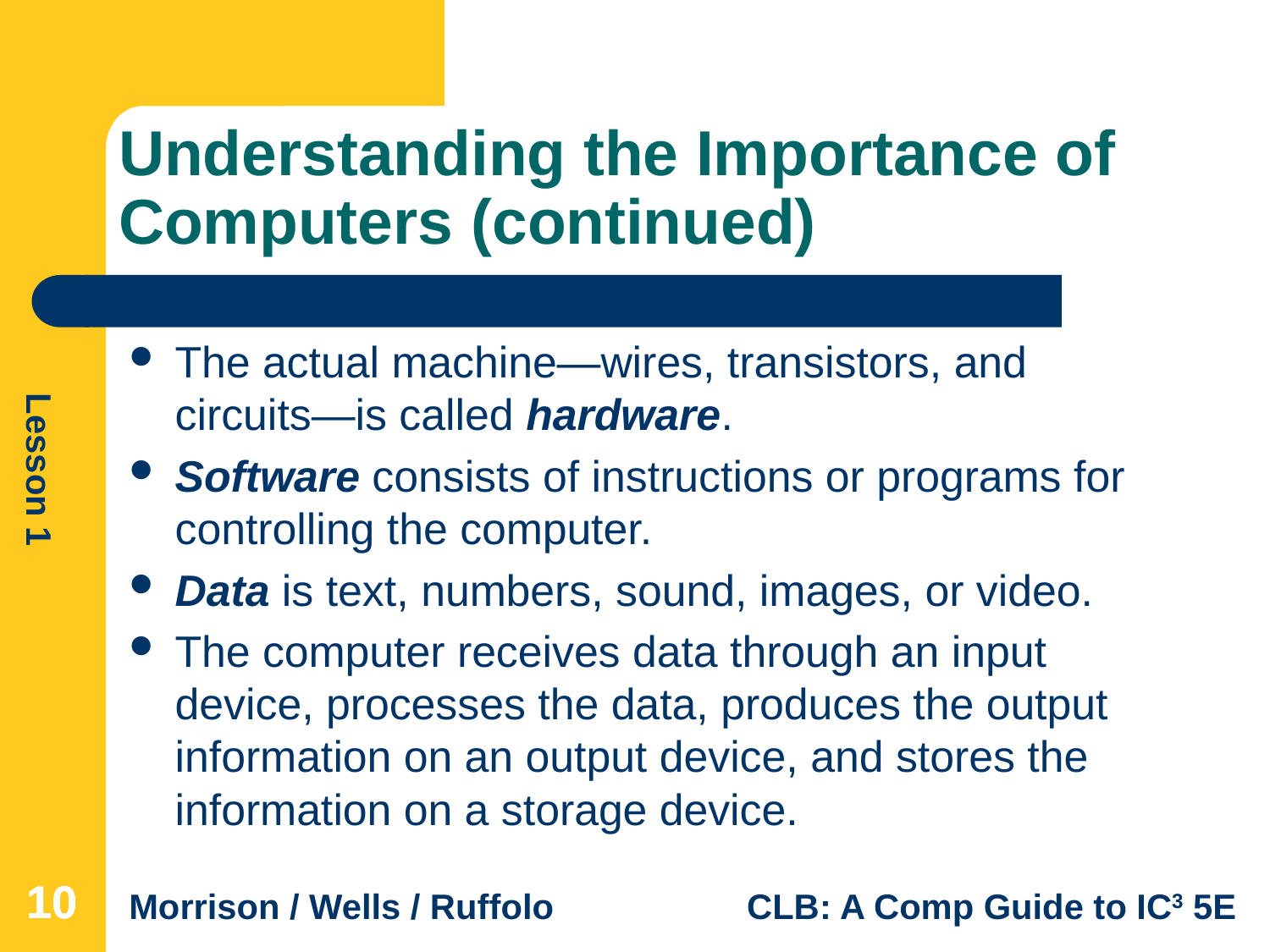

# Understanding the Importance of Computers (continued)
The actual machine—wires, transistors, and circuits—is called hardware.
Software consists of instructions or programs for controlling the computer.
Data is text, numbers, sound, images, or video.
The computer receives data through an input device, processes the data, produces the output information on an output device, and stores the information on a storage device.

10
10
10